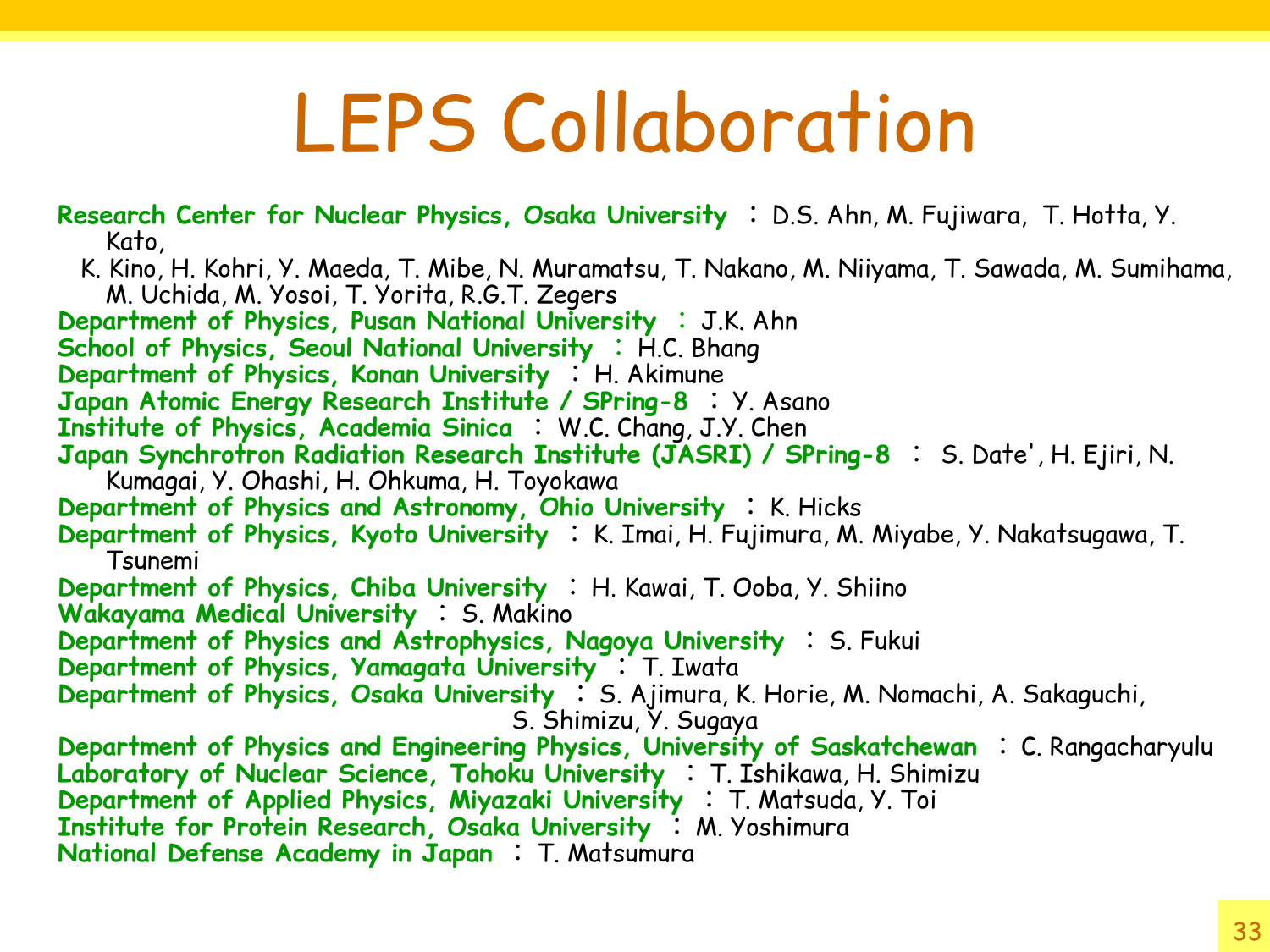

# LEPS Collaboration
Research Center for Nuclear Physics, Osaka University ：D.S. Ahn, M. Fujiwara,  T. Hotta, Y. Kato,
   K. Kino, H. Kohri, Y. Maeda, T. Mibe, N. Muramatsu, T. Nakano, M. Niiyama, T. Sawada, M. Sumihama, M. Uchida, M. Yosoi, T. Yorita, R.G.T. Zegers
Department of Physics, Pusan National University ：J.K. Ahn
School of Physics, Seoul National University ：H.C. Bhang
Department of Physics, Konan University ：H. Akimune
Japan Atomic Energy Research Institute / SPring-8 ：Y. Asano
Institute of Physics, Academia Sinica ：W.C. Chang, J.Y. Chen
Japan Synchrotron Radiation Research Institute (JASRI) / SPring-8 ： S. Date', H. Ejiri, N. Kumagai, Y. Ohashi, H. Ohkuma, H. Toyokawa
Department of Physics and Astronomy, Ohio University ：K. Hicks
Department of Physics, Kyoto University ：K. Imai, H. Fujimura, M. Miyabe, Y. Nakatsugawa, T. Tsunemi
Department of Physics, Chiba University ：H. Kawai, T. Ooba, Y. Shiino
Wakayama Medical University ：S. Makino
Department of Physics and Astrophysics, Nagoya University ：S. Fukui
Department of Physics, Yamagata University ：T. Iwata
Department of Physics, Osaka University ：S. Ajimura, K. Horie, M. Nomachi, A. Sakaguchi,                                                                    S. Shimizu, Y. Sugaya
Department of Physics and Engineering Physics, University of Saskatchewan ：C. Rangacharyulu
Laboratory of Nuclear Science, Tohoku University ：T. Ishikawa, H. Shimizu
Department of Applied Physics, Miyazaki University ：T. Matsuda, Y. Toi
Institute for Protein Research, Osaka University ：M. Yoshimura
National Defense Academy in Japan ：T. Matsumura

33